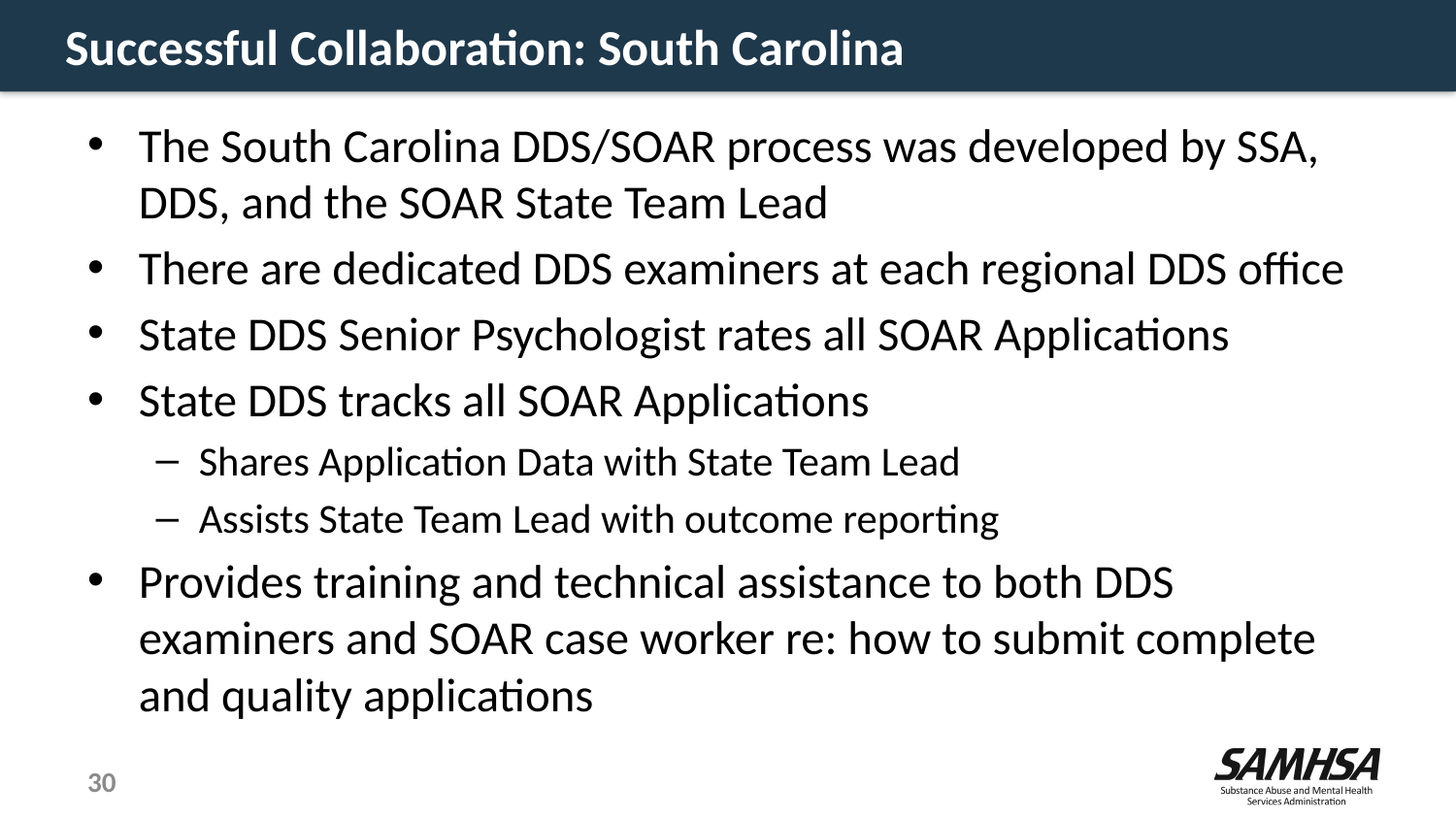

# Successful Collaboration: South Carolina
The South Carolina DDS/SOAR process was developed by SSA, DDS, and the SOAR State Team Lead
There are dedicated DDS examiners at each regional DDS office
State DDS Senior Psychologist rates all SOAR Applications
State DDS tracks all SOAR Applications
Shares Application Data with State Team Lead
Assists State Team Lead with outcome reporting
Provides training and technical assistance to both DDS examiners and SOAR case worker re: how to submit complete and quality applications
30